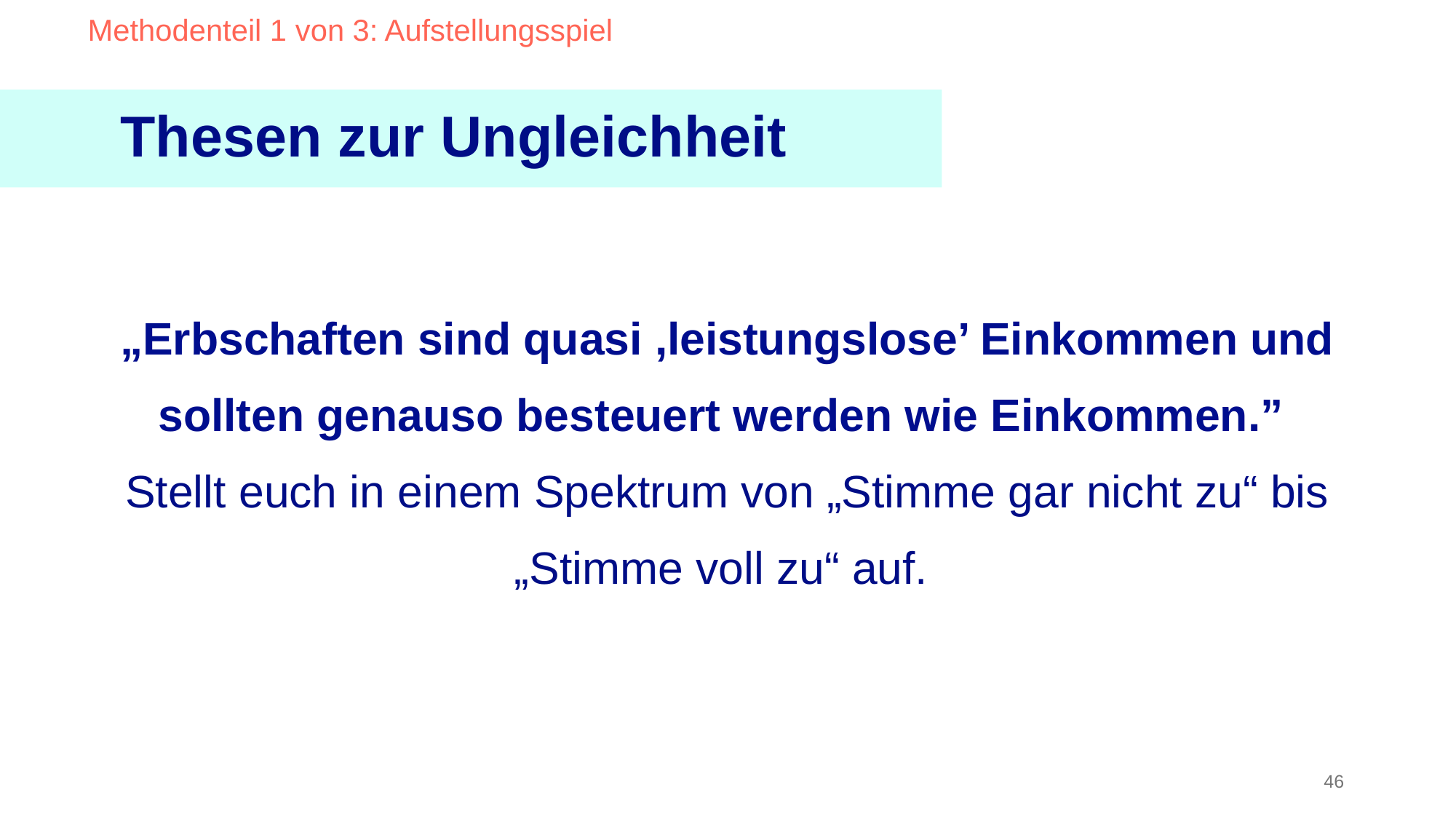

Methodenteil 1 von 3: Aufstellungsspiel
Thesen zur Ungleichheit
„Erbschaften sind quasi ,leistungslose’ Einkommen und sollten genauso besteuert werden wie Einkommen.”
Stellt euch in einem Spektrum von „Stimme gar nicht zu“ bis „Stimme voll zu“ auf.